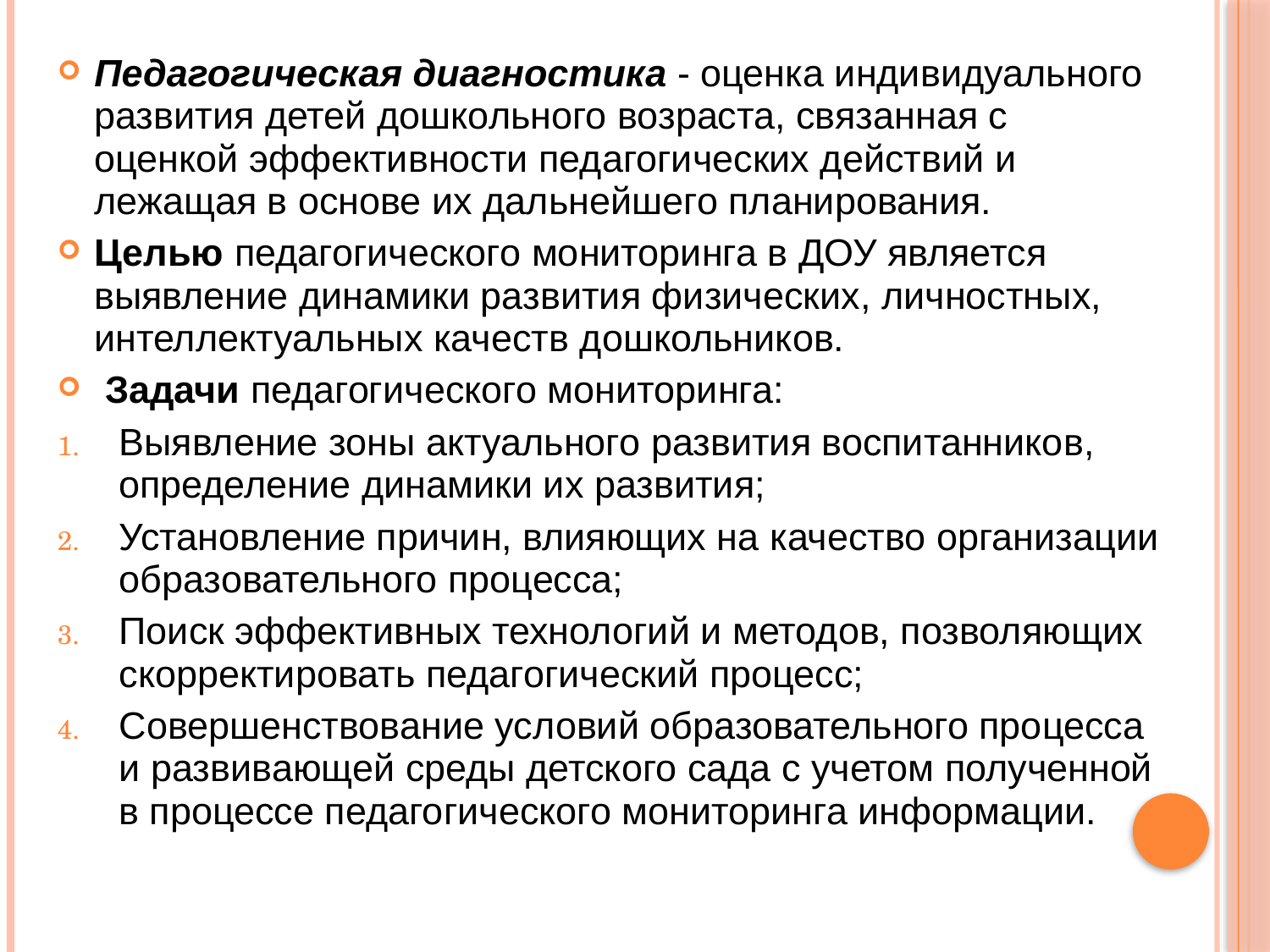

Педагогическая диагностика ‑ оценка индивидуального развития детей дошкольного возраста, связанная с оценкой эффективности педагогических действий и лежащая в основе их дальнейшего планирования.
Целью педагогического мониторинга в ДОУ является выявление динамики развития физических, личностных, интеллектуальных качеств дошкольников.
 Задачи педагогического мониторинга:
Выявление зоны актуального развития воспитанников, определение динамики их развития;
Установление причин, влияющих на качество организации образовательного процесса;
Поиск эффективных технологий и методов, позволяющих скорректировать педагогический процесс;
Совершенствование условий образовательного процесса и развивающей среды детского сада с учетом полученной в процессе педагогического мониторинга информации.